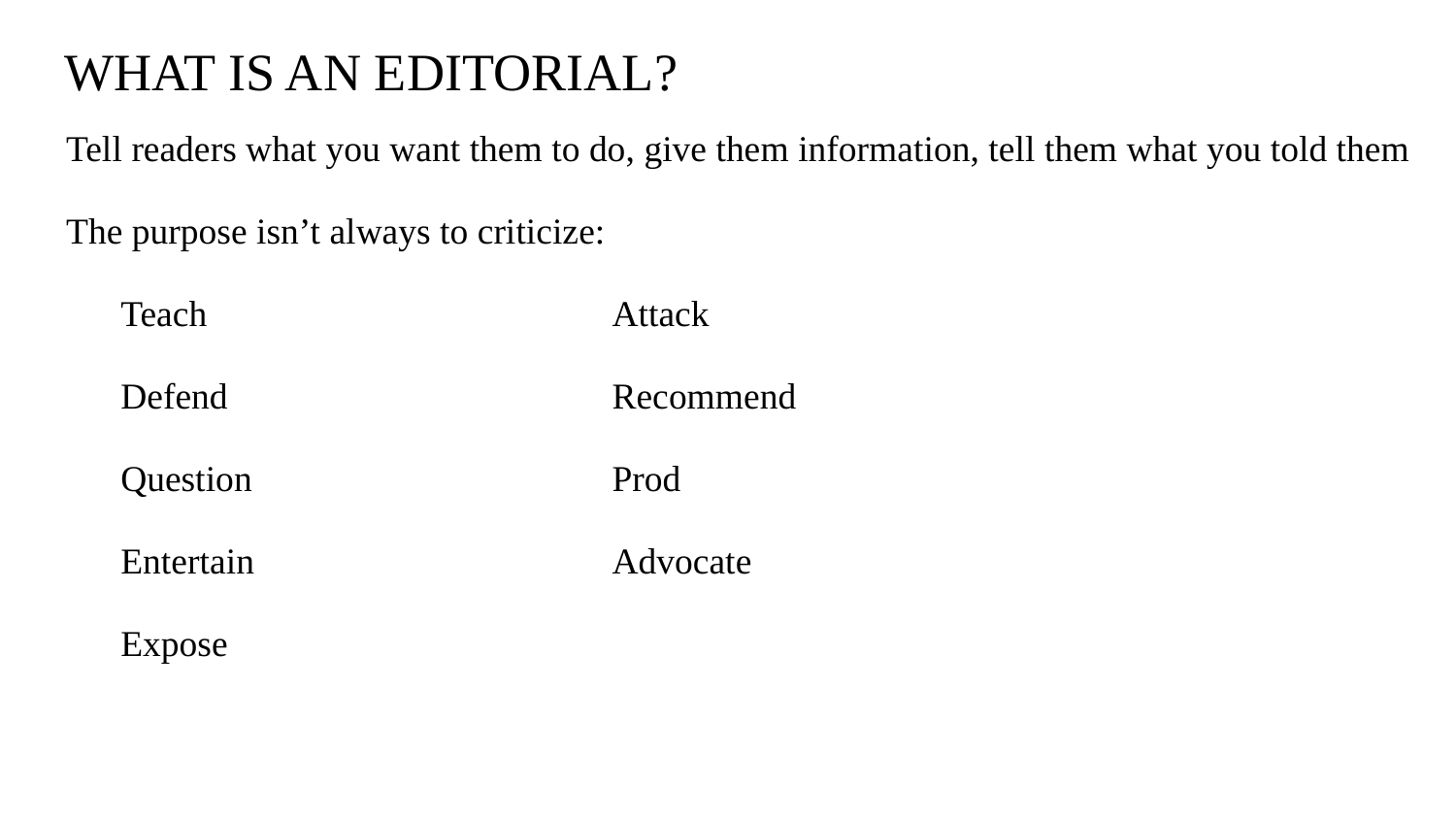

# WHAT IS AN EDITORIAL?
Tell readers what you want them to do, give them information, tell them what you told them
The purpose isn’t always to criticize:
Teach			Attack
Defend			Recommend
Question			Prod
Entertain			Advocate
Expose